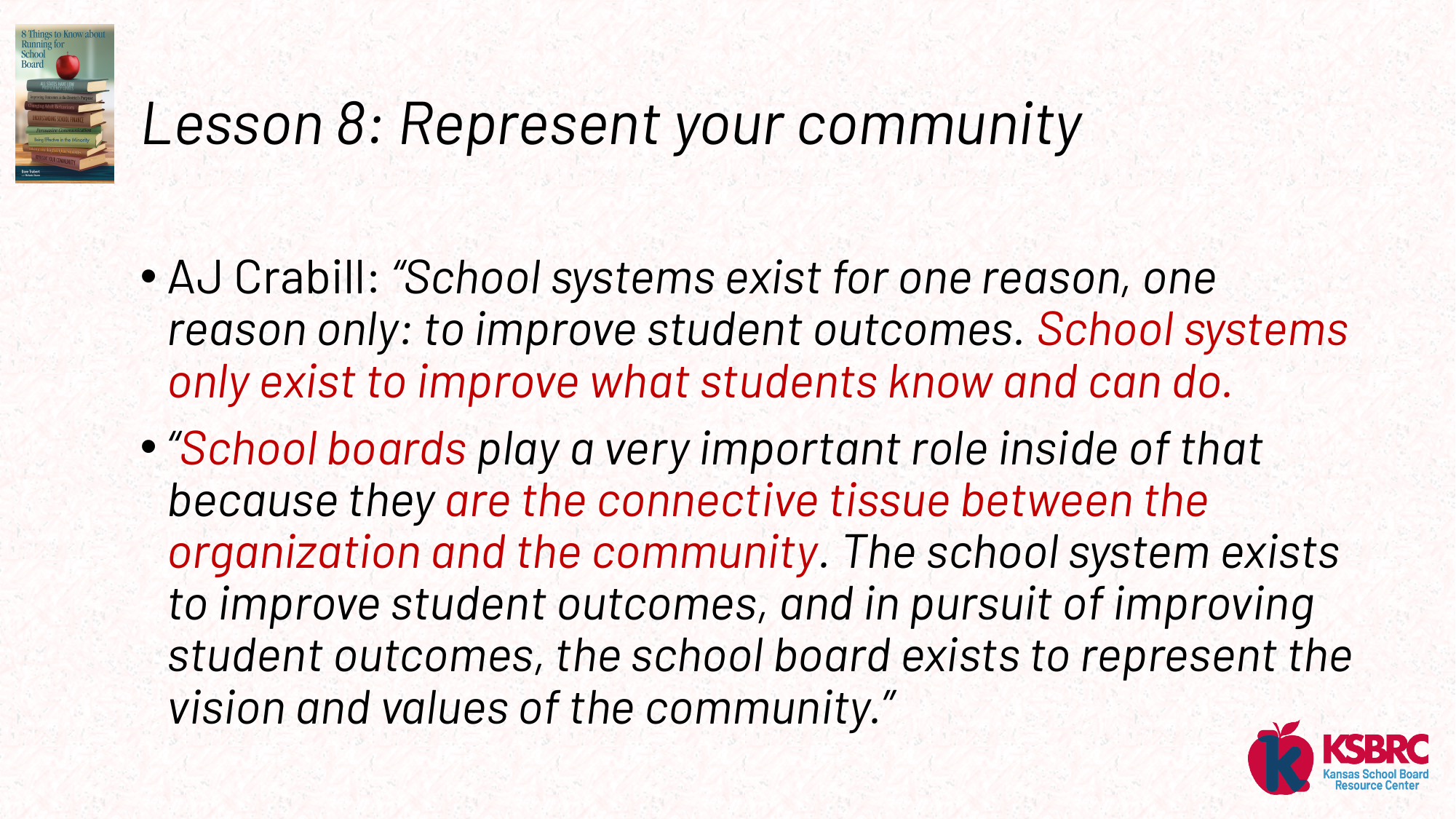

# Lesson 8: Represent your community
AJ Crabill: “School systems exist for one reason, one reason only: to improve student outcomes. School systems only exist to improve what students know and can do.
“School boards play a very important role inside of that because they are the connective tissue between the organization and the community. The school system exists to improve student outcomes, and in pursuit of improving student outcomes, the school board exists to represent the vision and values of the community.”